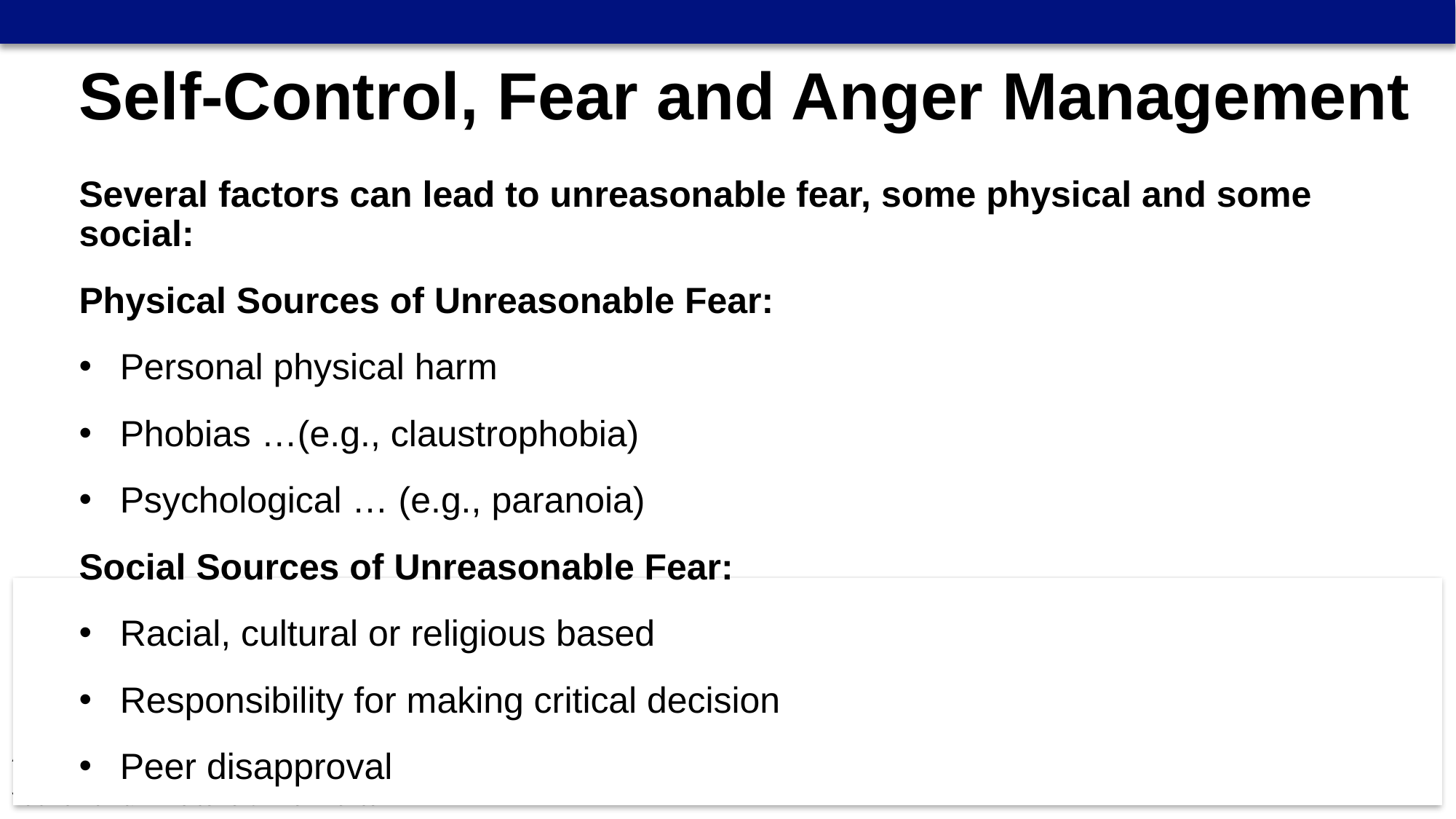

Self-Control, Fear and Anger Management
Several factors can lead to unreasonable fear, some physical and some social:
Physical Sources of Unreasonable Fear:
Personal physical harm
Phobias …(e.g., claustrophobia)
Psychological … (e.g., paranoia)
Social Sources of Unreasonable Fear:
Racial, cultural or religious based
Responsibility for making critical decision
Peer disapproval